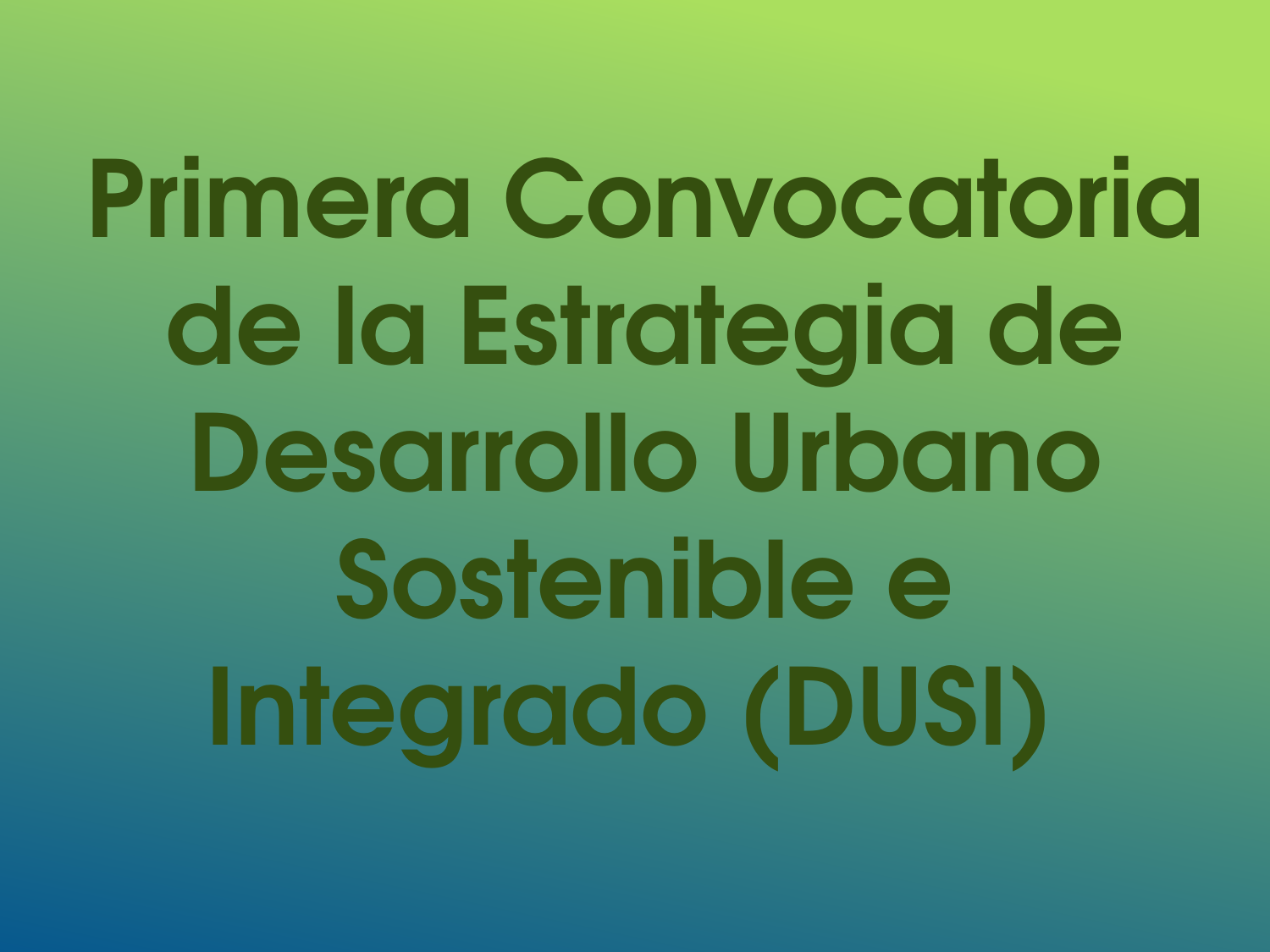

Primera Convocatoria de la Estrategia de Desarrollo Urbano Sostenible e Integrado (DUSI)